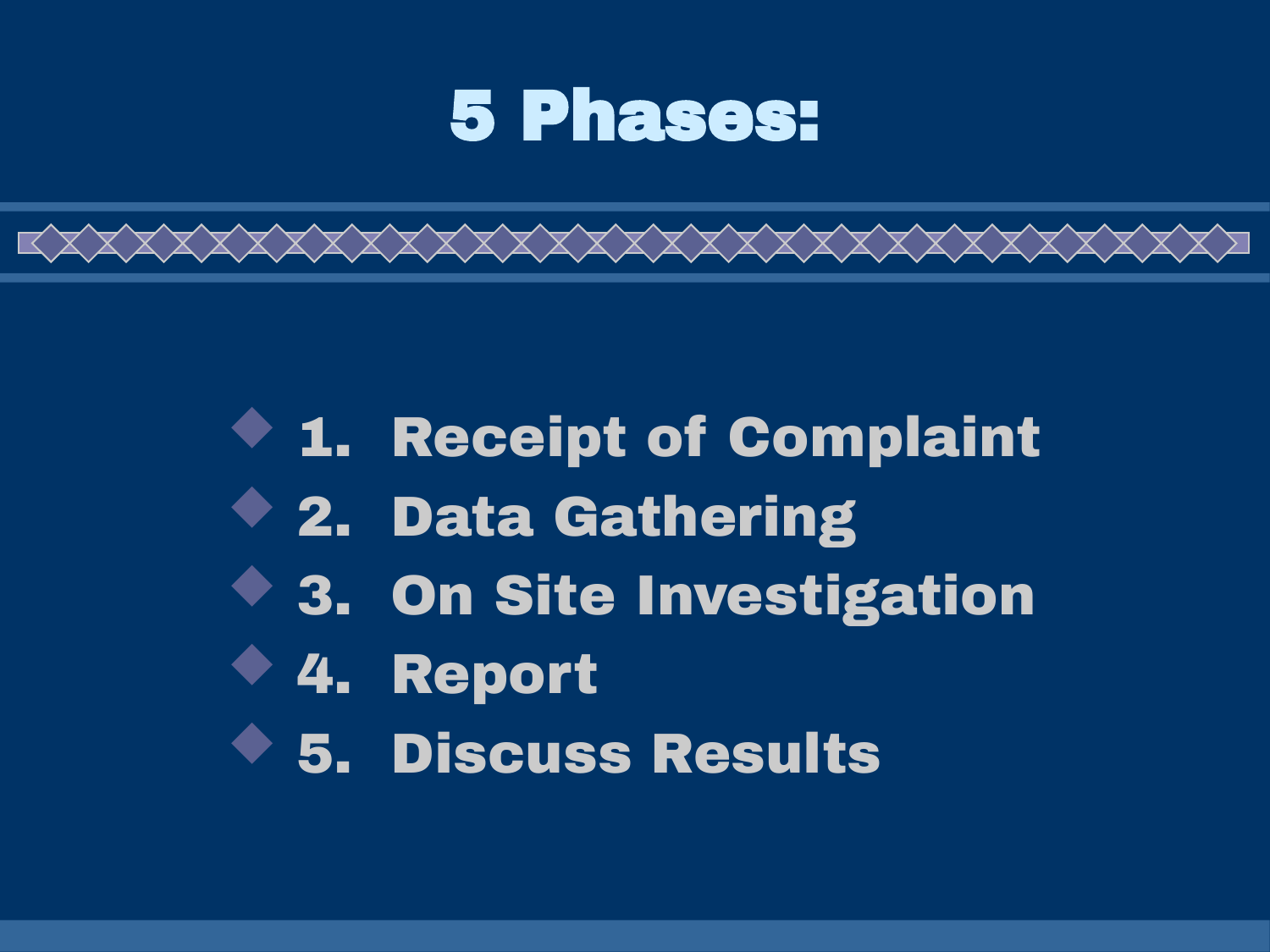

# 5 Phases:
 1.  Receipt of Complaint
 2.  Data Gathering
 3.  On Site Investigation
 4.  Report
 5.  Discuss Results